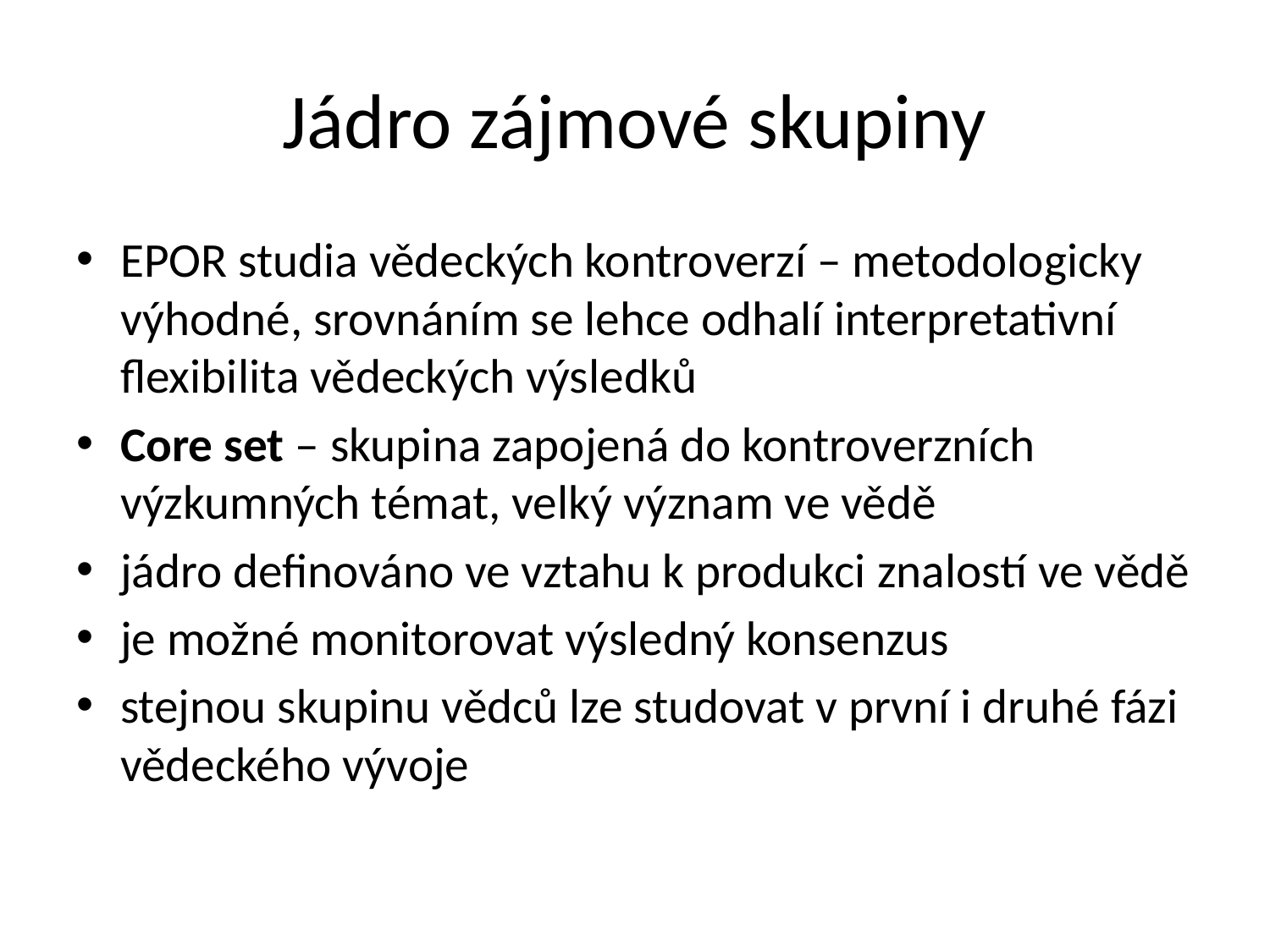

# Jádro zájmové skupiny
EPOR studia vědeckých kontroverzí – metodologicky výhodné, srovnáním se lehce odhalí interpretativní flexibilita vědeckých výsledků
Core set – skupina zapojená do kontroverzních výzkumných témat, velký význam ve vědě
jádro definováno ve vztahu k produkci znalostí ve vědě
je možné monitorovat výsledný konsenzus
stejnou skupinu vědců lze studovat v první i druhé fázi vědeckého vývoje